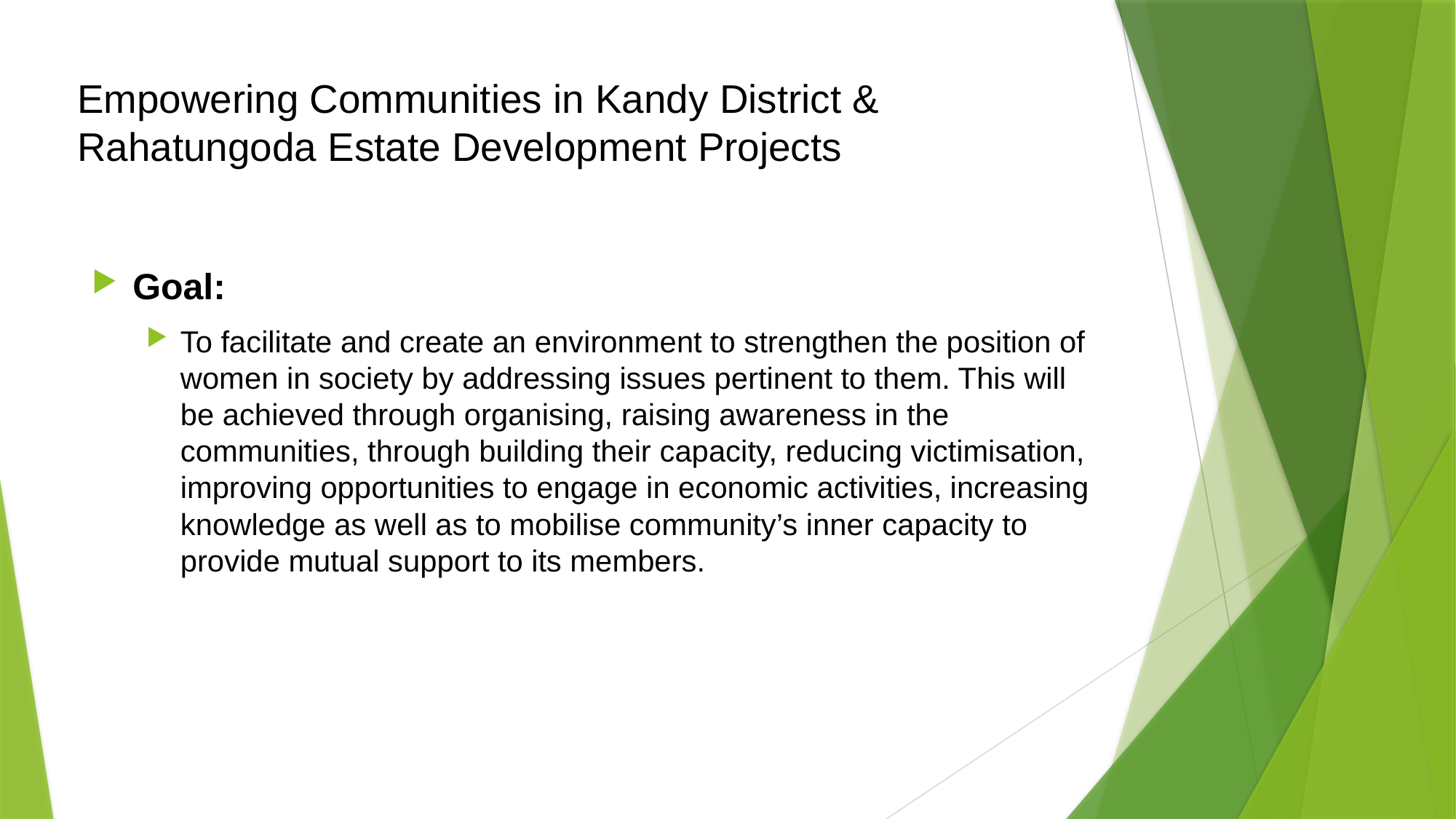

# Empowering Communities in Kandy District & Rahatungoda Estate Development Projects
Goal:
To facilitate and create an environment to strengthen the position of women in society by addressing issues pertinent to them. This will be achieved through organising, raising awareness in the communities, through building their capacity, reducing victimisation, improving opportunities to engage in economic activities, increasing knowledge as well as to mobilise community’s inner capacity to provide mutual support to its members.